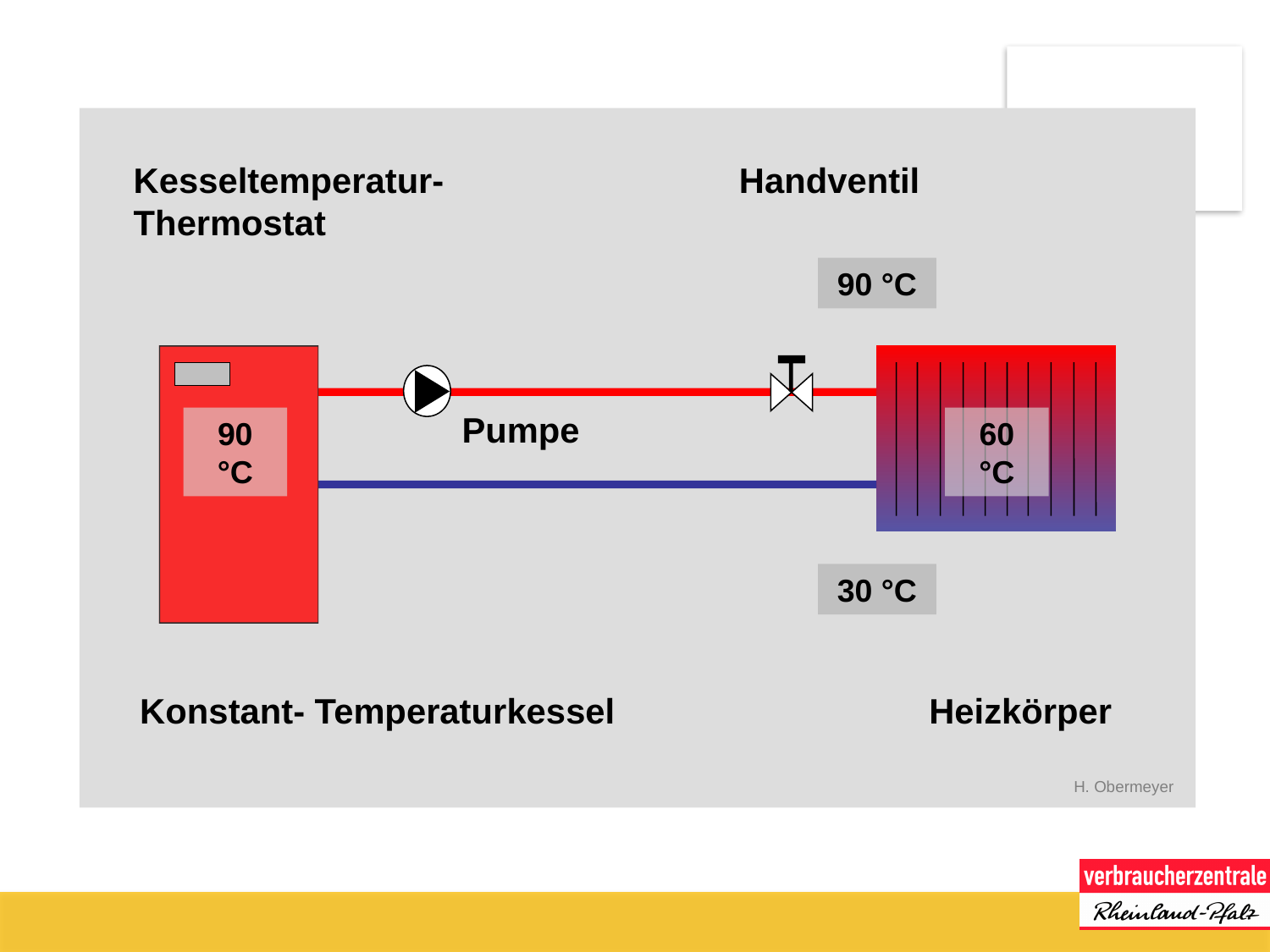

Kesseltemperatur-
Thermostat
Handventil
90 °C

Pumpe
90 °C
60 °C
30 °C
Konstant- Temperaturkessel
Heizkörper
H. Obermeyer